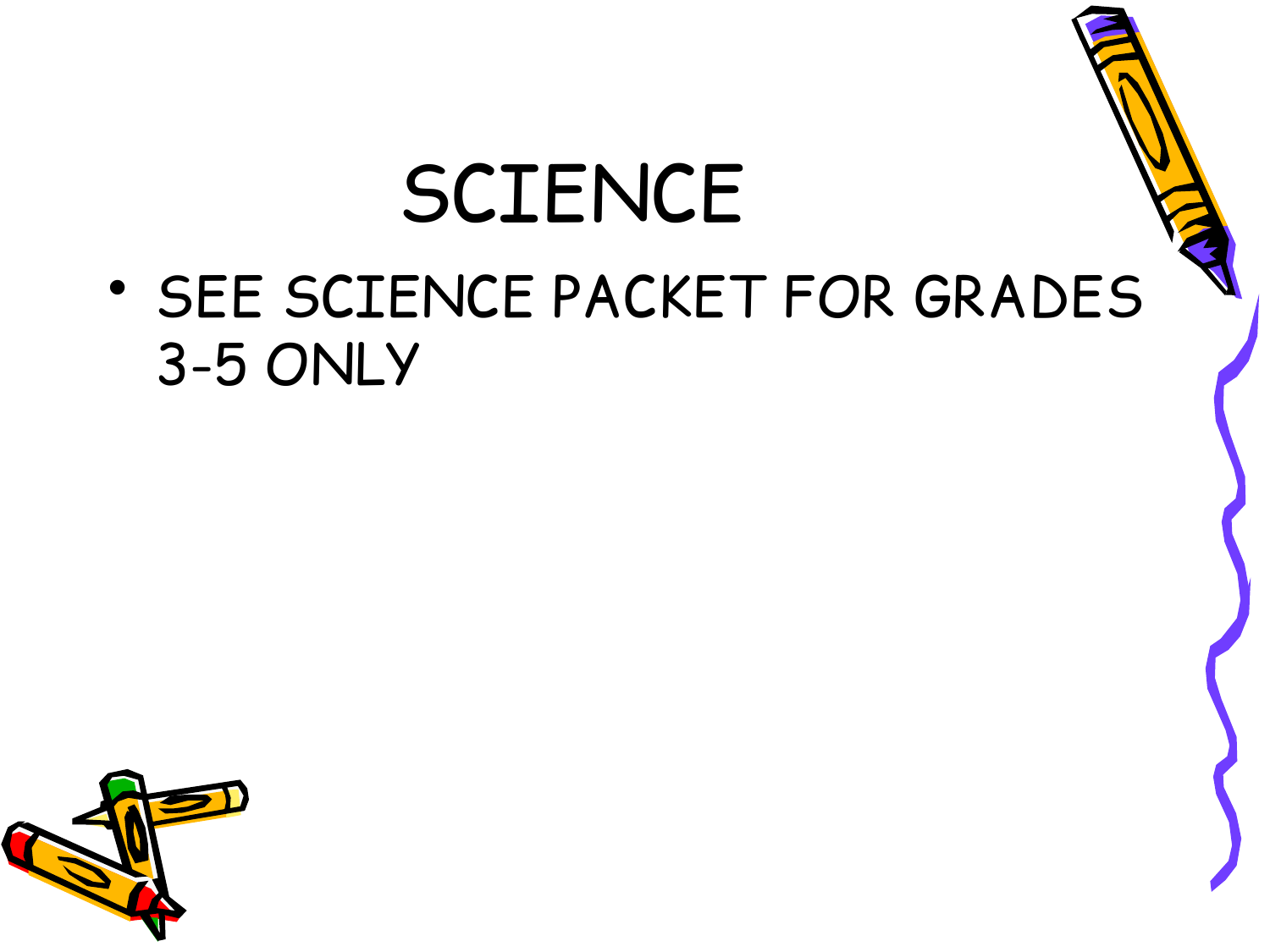

# SCIENCE
SEE SCIENCE PACKET FOR GRADES 3-5 ONLY